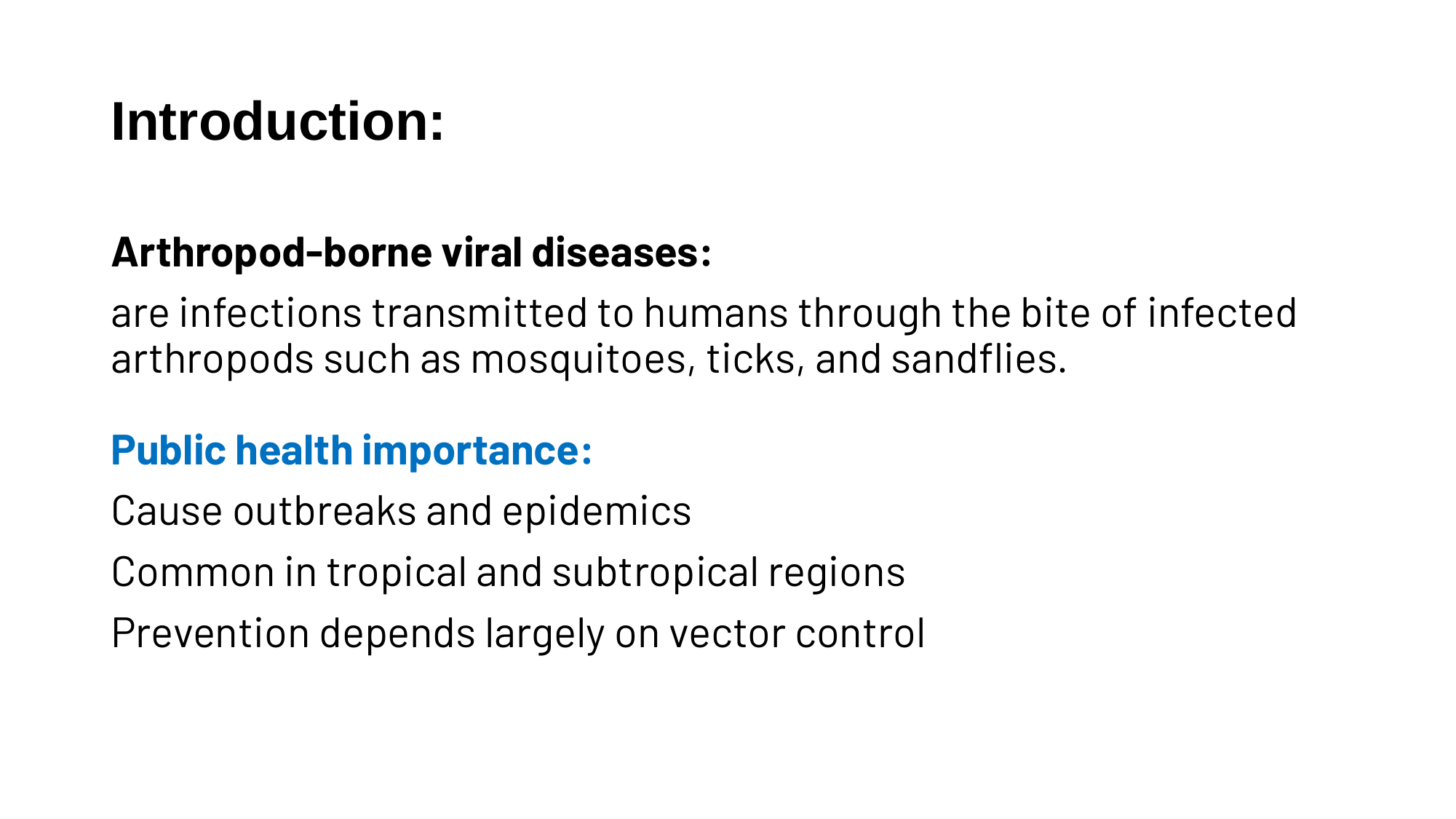

# Introduction:
Arthropod-borne viral diseases:
are infections transmitted to humans through the bite of infected arthropods such as mosquitoes, ticks, and sandflies.
Public health importance:
Cause outbreaks and epidemics
Common in tropical and subtropical regions
Prevention depends largely on vector control